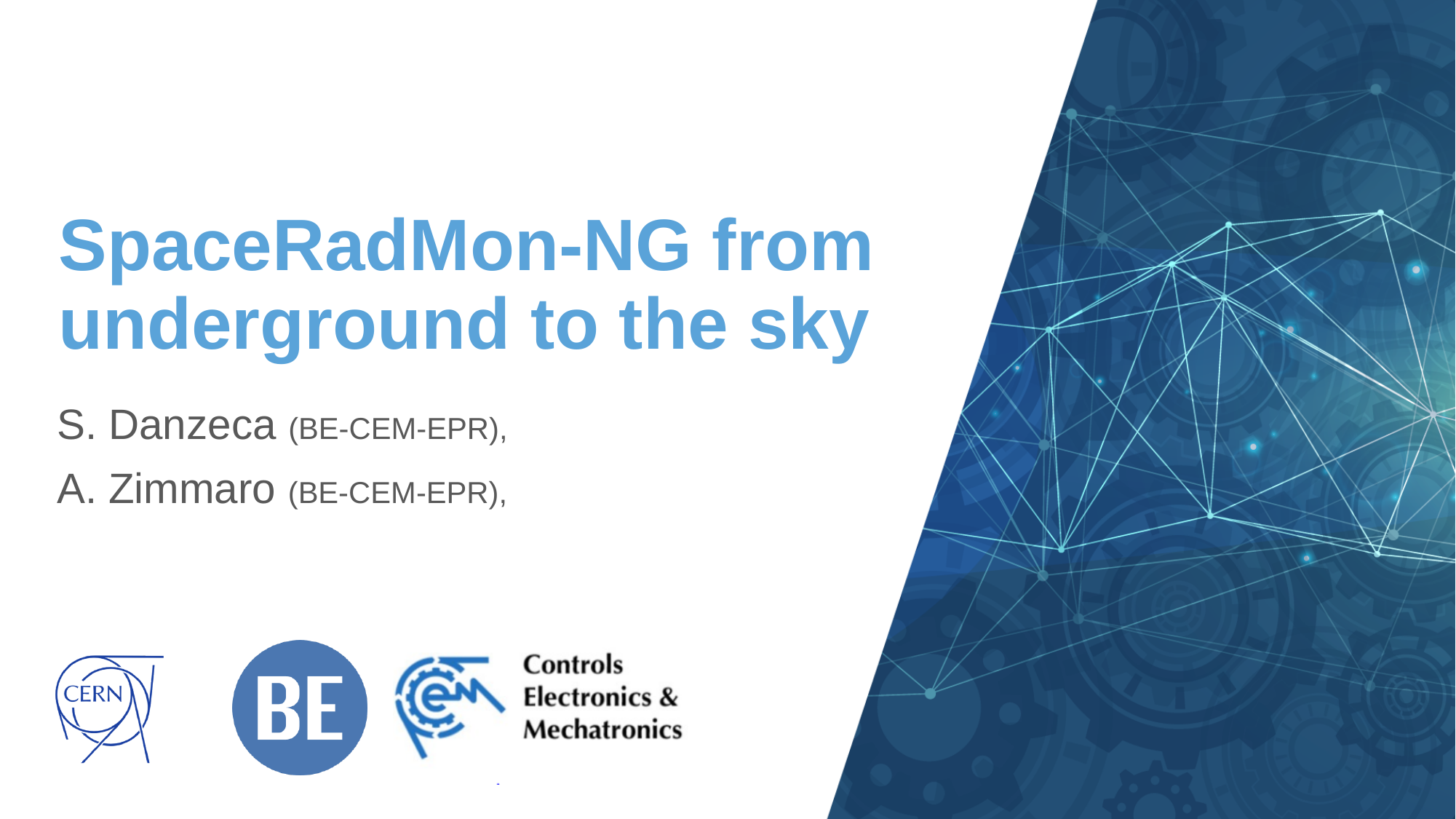

# SpaceRadMon-NG from underground to the sky
S. Danzeca (BE-CEM-EPR),
A. Zimmaro (BE-CEM-EPR),